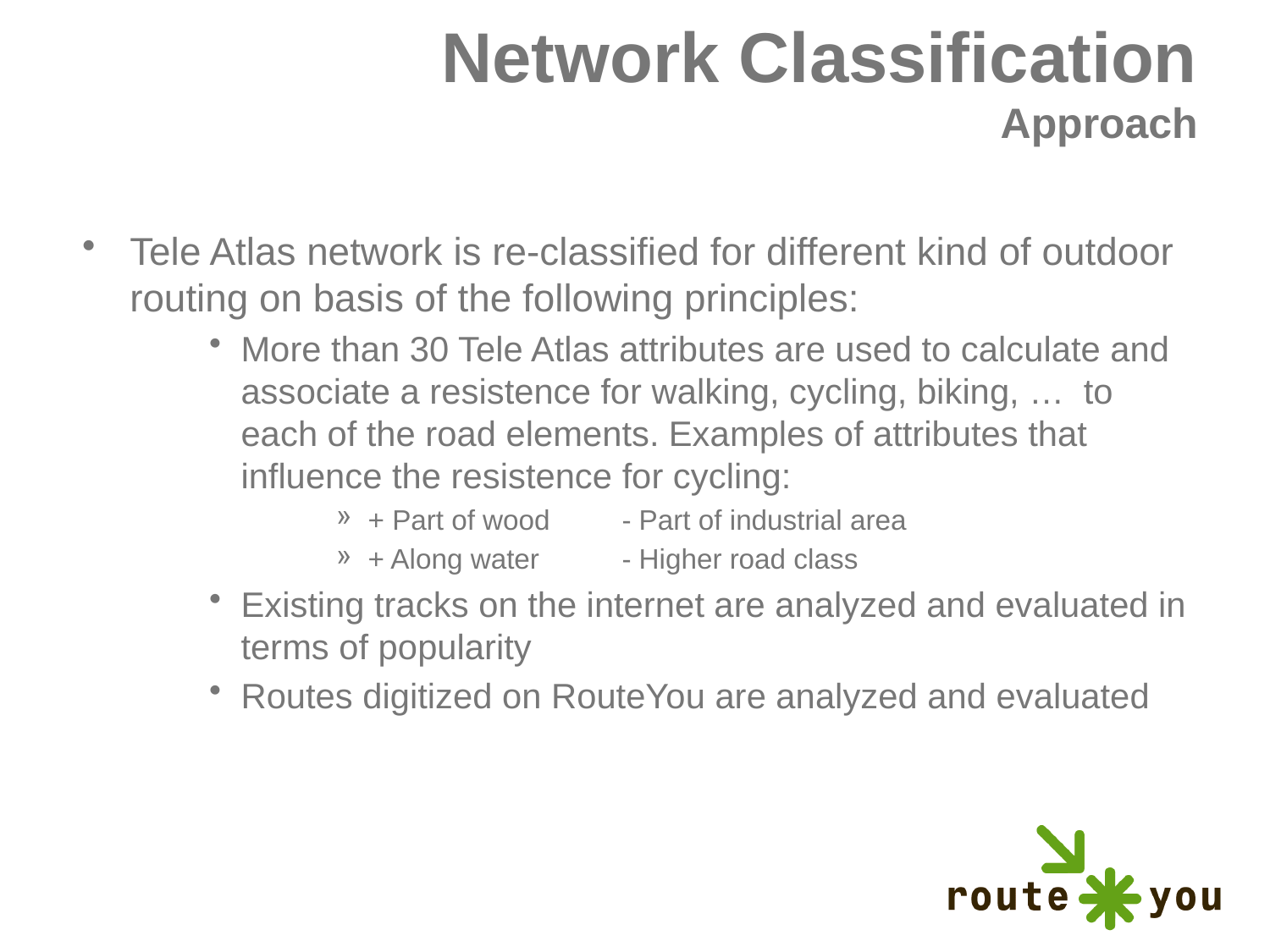

# Network Classification Approach
Tele Atlas network is re-classified for different kind of outdoor routing on basis of the following principles:
More than 30 Tele Atlas attributes are used to calculate and associate a resistence for walking, cycling, biking, …  to each of the road elements. Examples of attributes that influence the resistence for cycling:
+ Part of wood	- Part of industrial area
+ Along water	- Higher road class
Existing tracks on the internet are analyzed and evaluated in terms of popularity
Routes digitized on RouteYou are analyzed and evaluated